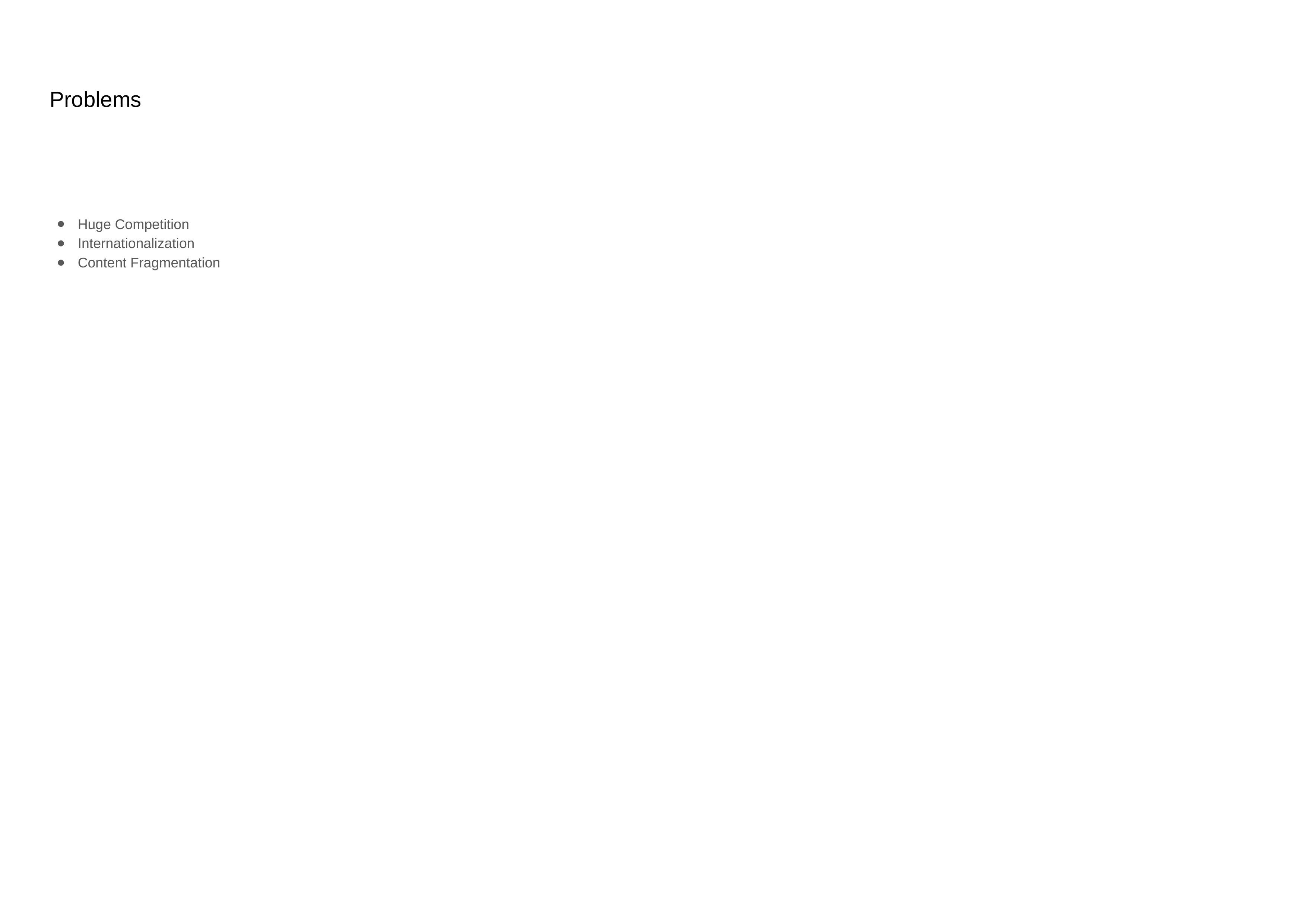

# Problems
Huge Competition
Internationalization
Content Fragmentation